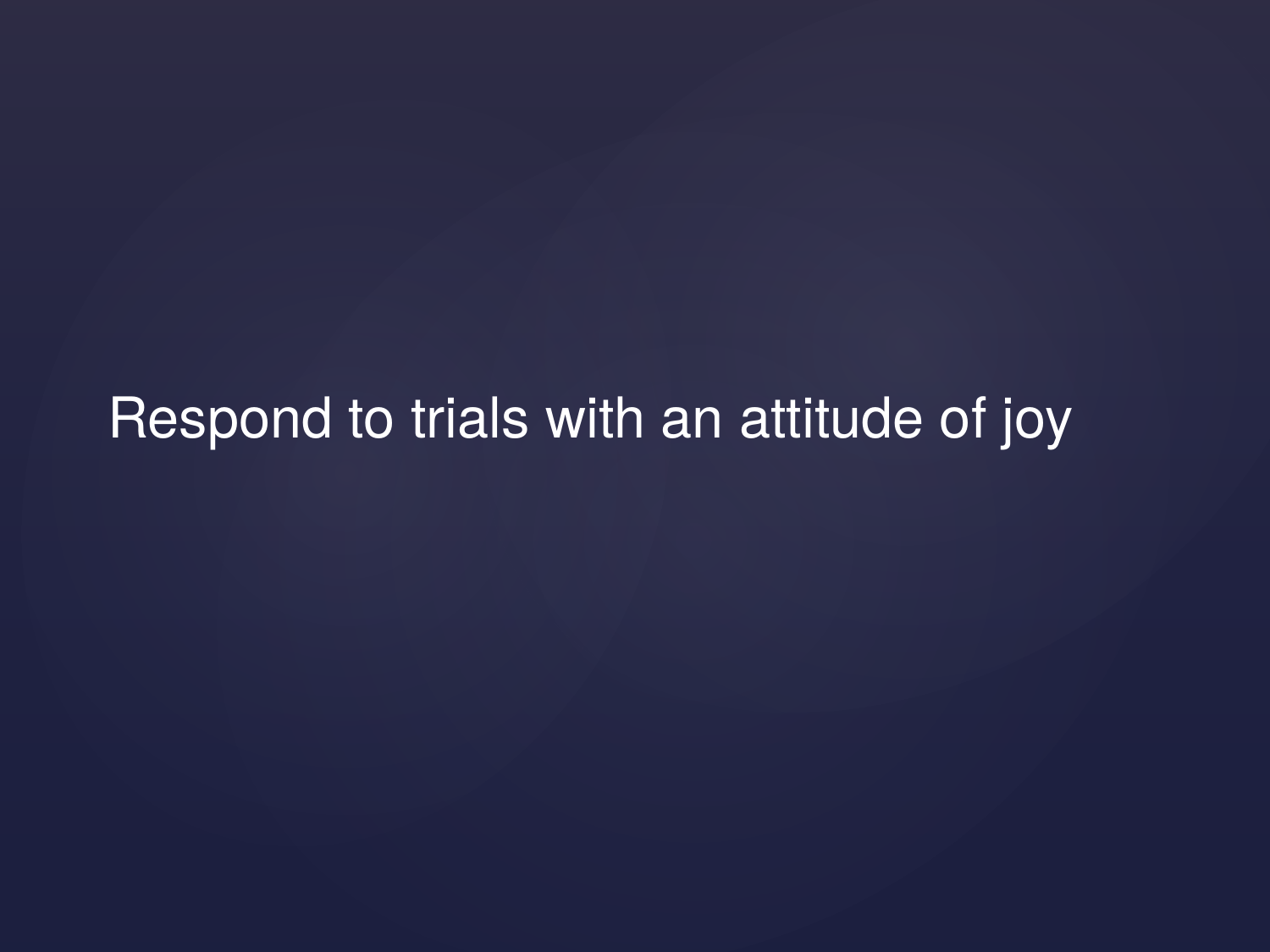

Respond to trials with an attitude of joy